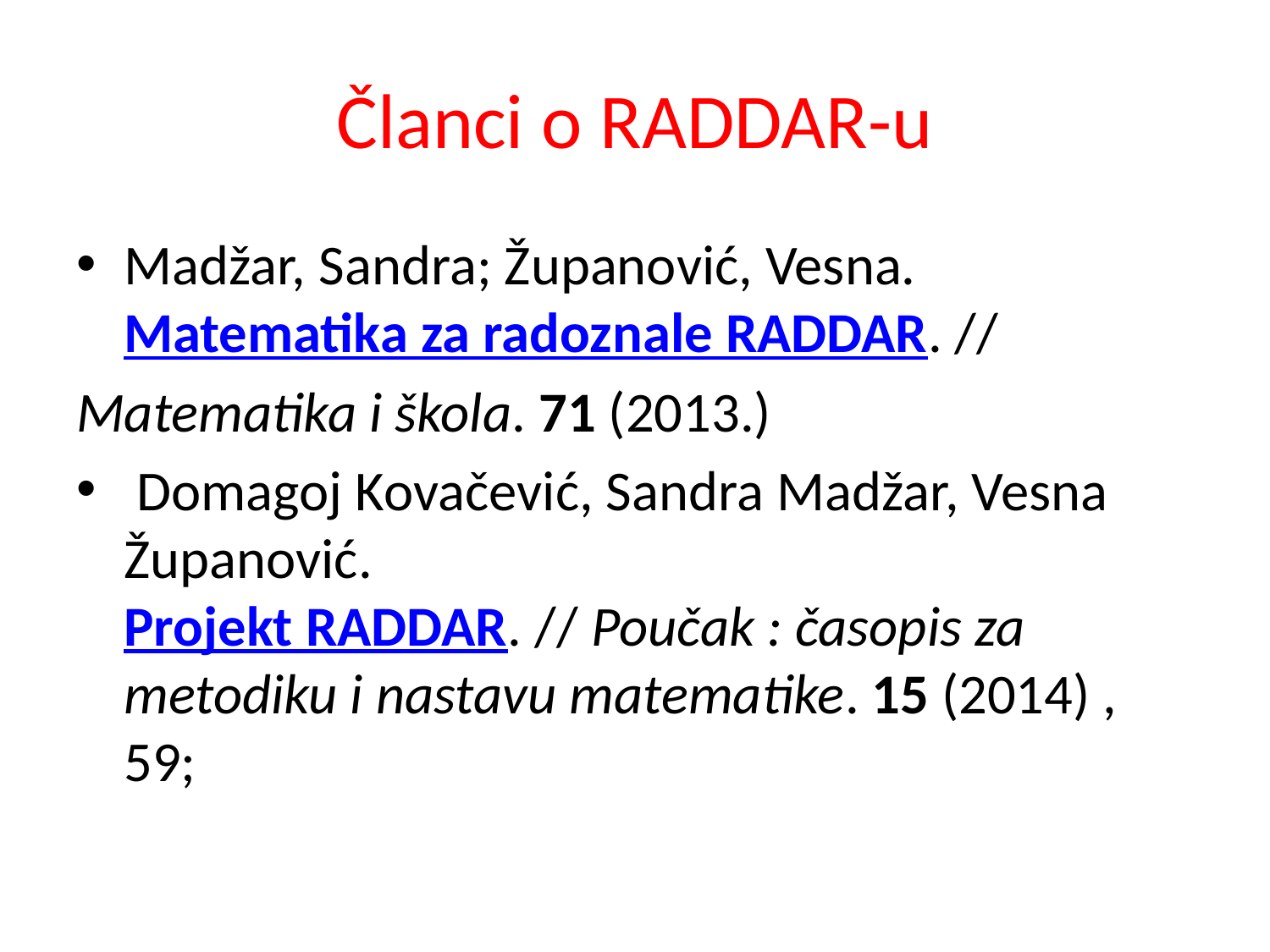

# Članci o RADDAR-u
Madžar, Sandra; Županović, Vesna.
Matematika za radoznale RADDAR. //
Matematika i škola. 71 (2013.)
 Domagoj Kovačević, Sandra Madžar, Vesna Županović.
Projekt RADDAR. // Poučak : časopis za metodiku i nastavu matematike. 15 (2014) , 59;